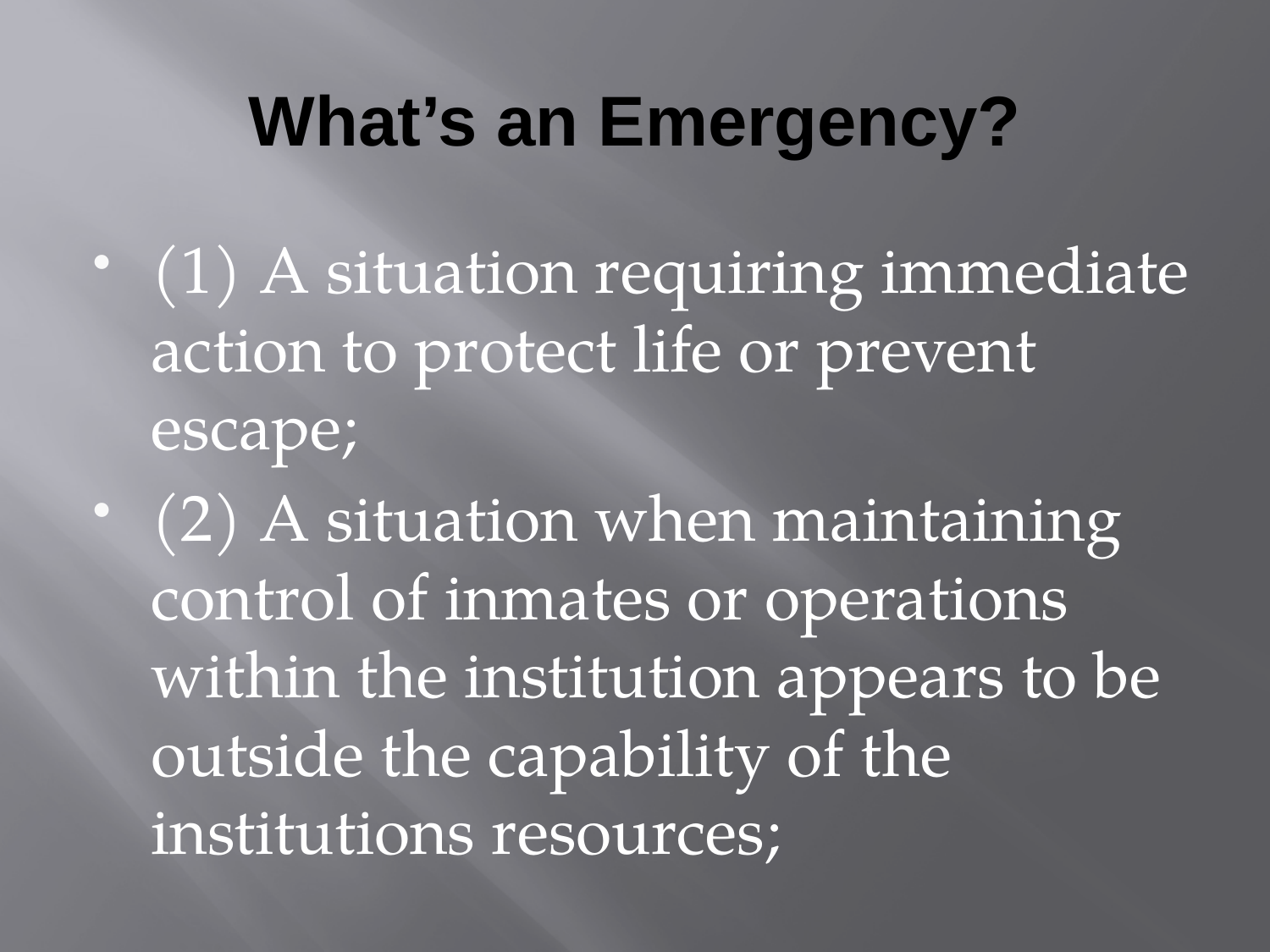

# What’s an Emergency?
(1) A situation requiring immediate action to protect life or prevent escape;
(2) A situation when maintaining control of inmates or operations within the institution appears to be outside the capability of the institutions resources;